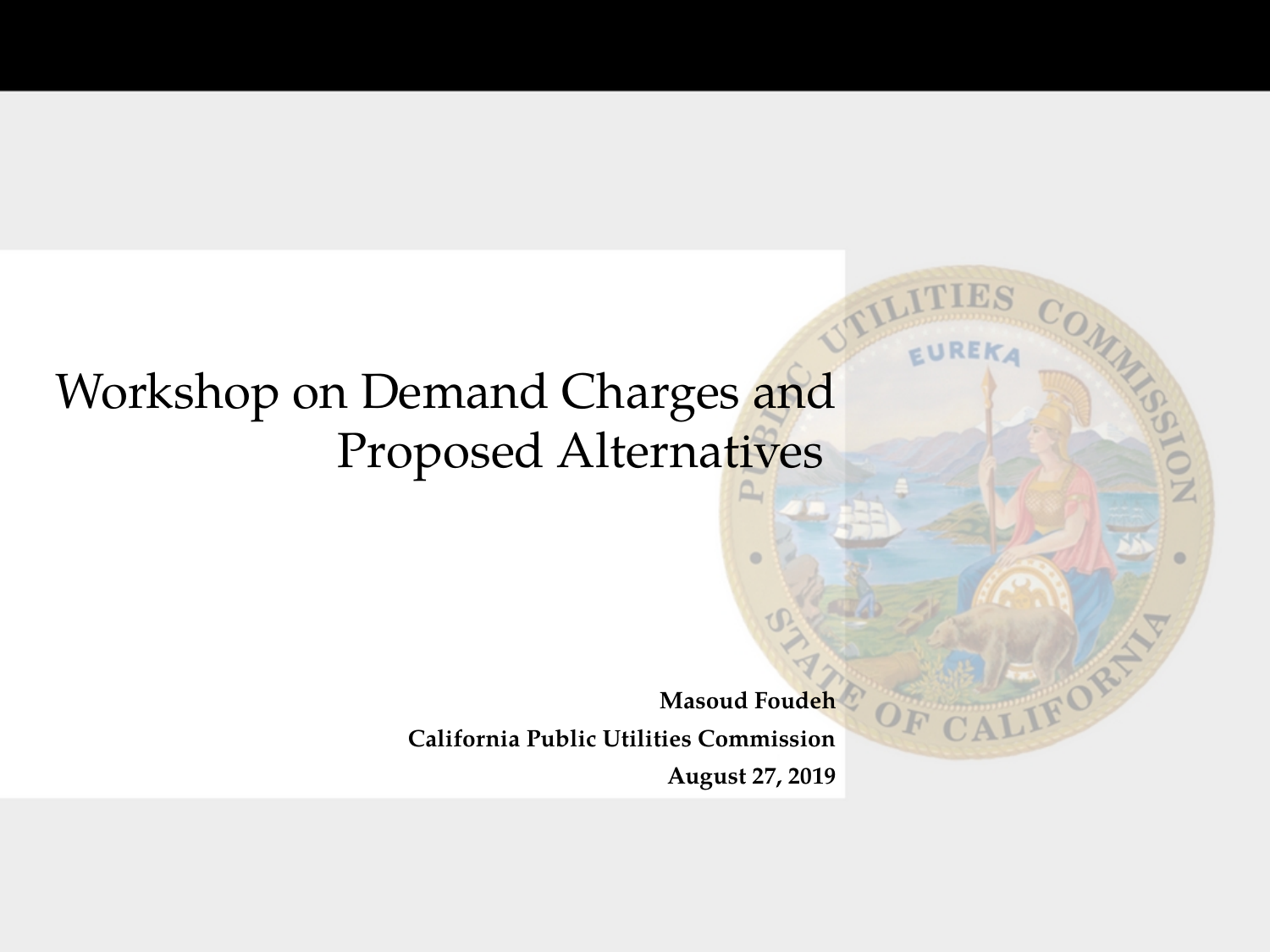

# Workshop on Demand Charges and Proposed Alternatives
Masoud Foudeh
California Public Utilities Commission
August 27, 2019